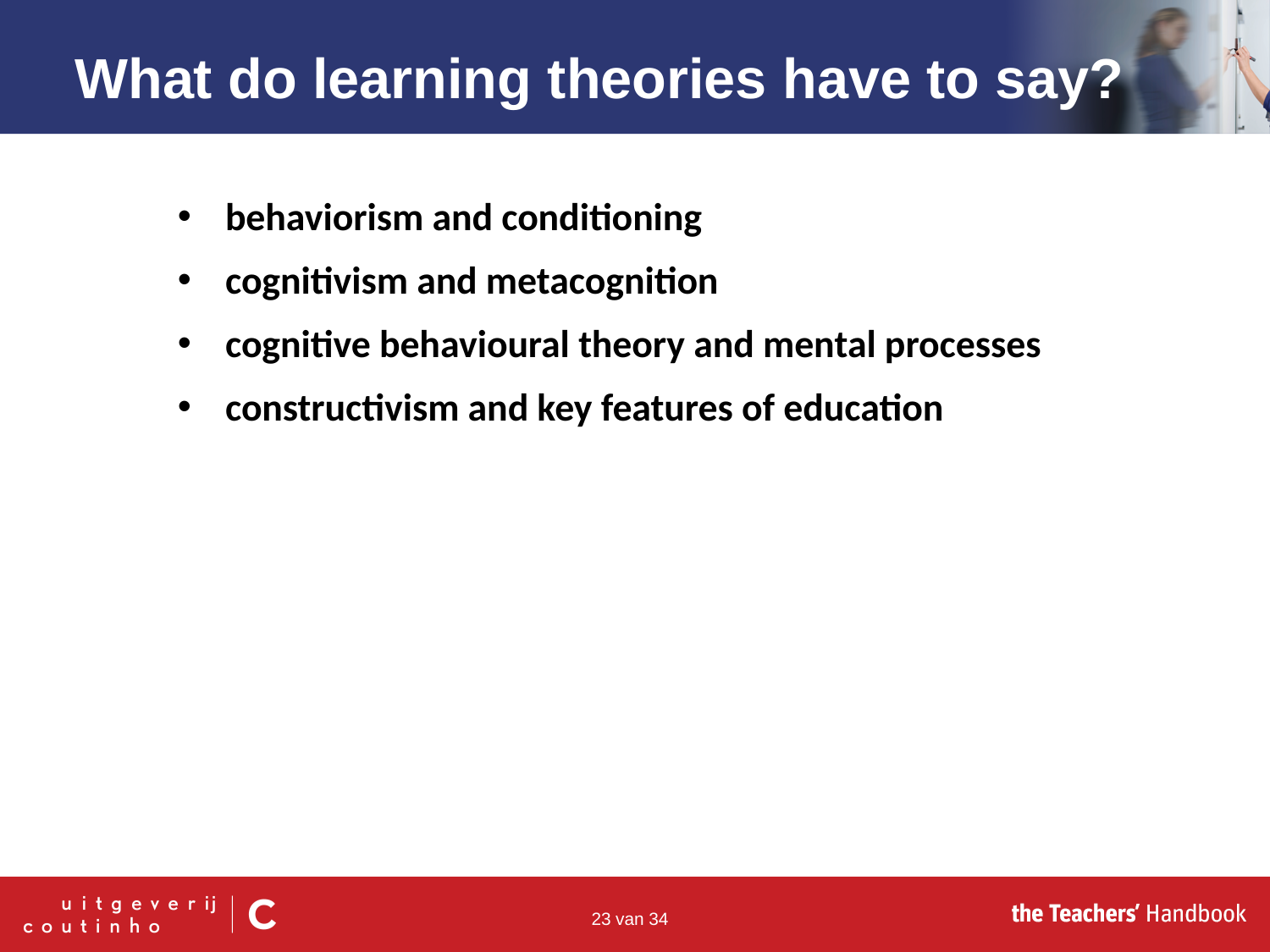

What do learning theories have to say?
behaviorism and conditioning
cognitivism and metacognition
cognitive behavioural theory and mental processes
constructivism and key features of education